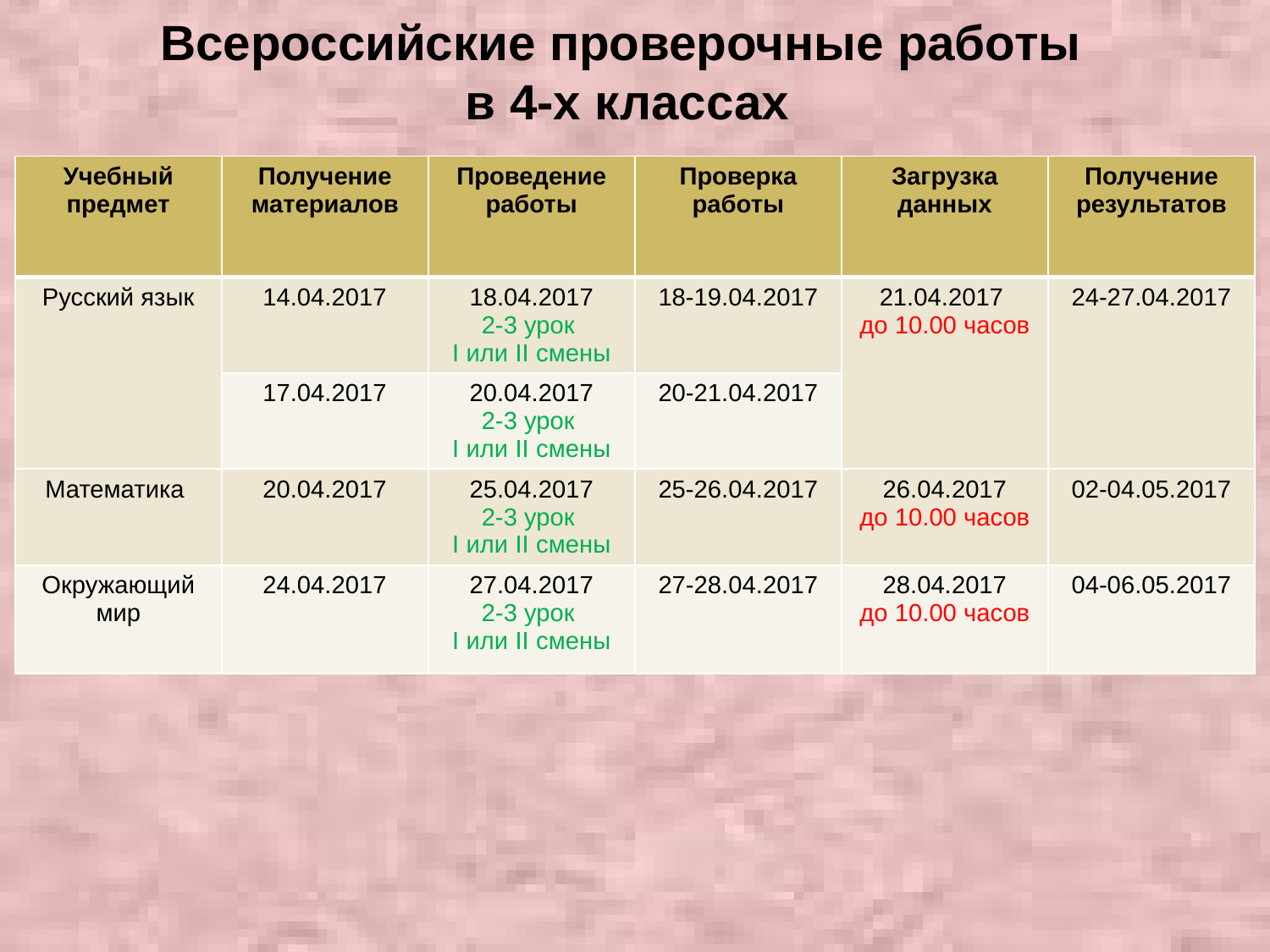

# Всероссийские проверочные работы в 4-х классах

| Учебный предмет | Получение материалов | Проведение работы | Проверка работы | Загрузка данных | Получение результатов |
| --- | --- | --- | --- | --- | --- |
| Русский язык | 14.04.2017 | 18.04.2017 2-3 урок I или II смены | 18-19.04.2017 | 21.04.2017 до 10.00 часов | 24-27.04.2017 |
|  | 17.04.2017 | 20.04.2017 2-3 урок I или II смены | 20-21.04.2017 |  |  |
| Математика | 20.04.2017 | 25.04.2017 2-3 урок I или II смены | 25-26.04.2017 | 26.04.2017 до 10.00 часов | 02-04.05.2017 |
| Окружающий мир | 24.04.2017 | 27.04.2017 2-3 урок I или II смены | 27-28.04.2017 | 28.04.2017 до 10.00 часов | 04-06.05.2017 |